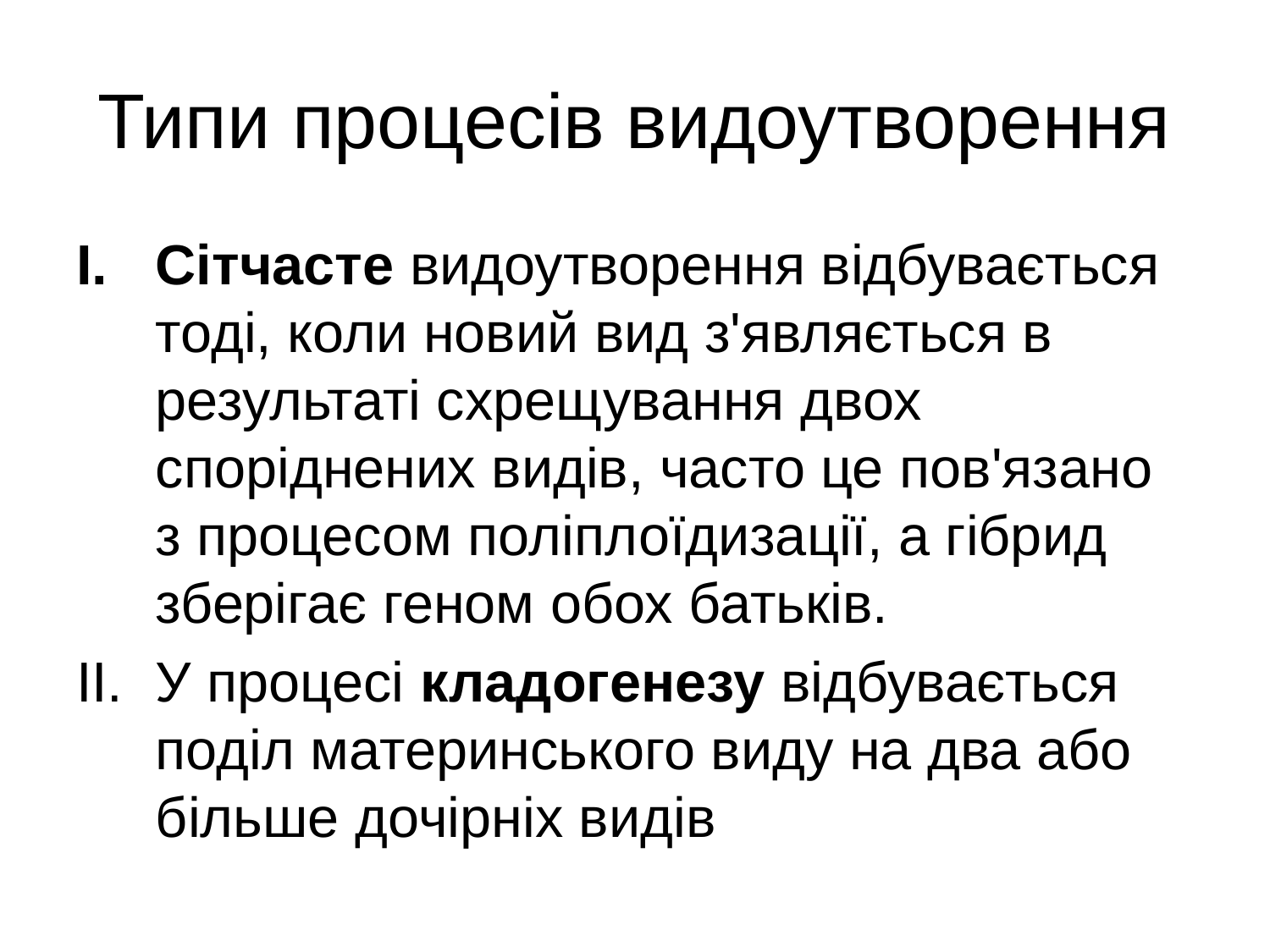

# Типи процесів видоутворення
Сітчасте видоутворення відбувається тоді, коли новий вид з'являється в результаті схрещування двох споріднених видів, часто це пов'язано з процесом поліплоїдизації, а гібрид зберігає геном обох батьків.
У процесі кладогенезу відбувається поділ материнського виду на два або більше дочірніх видів